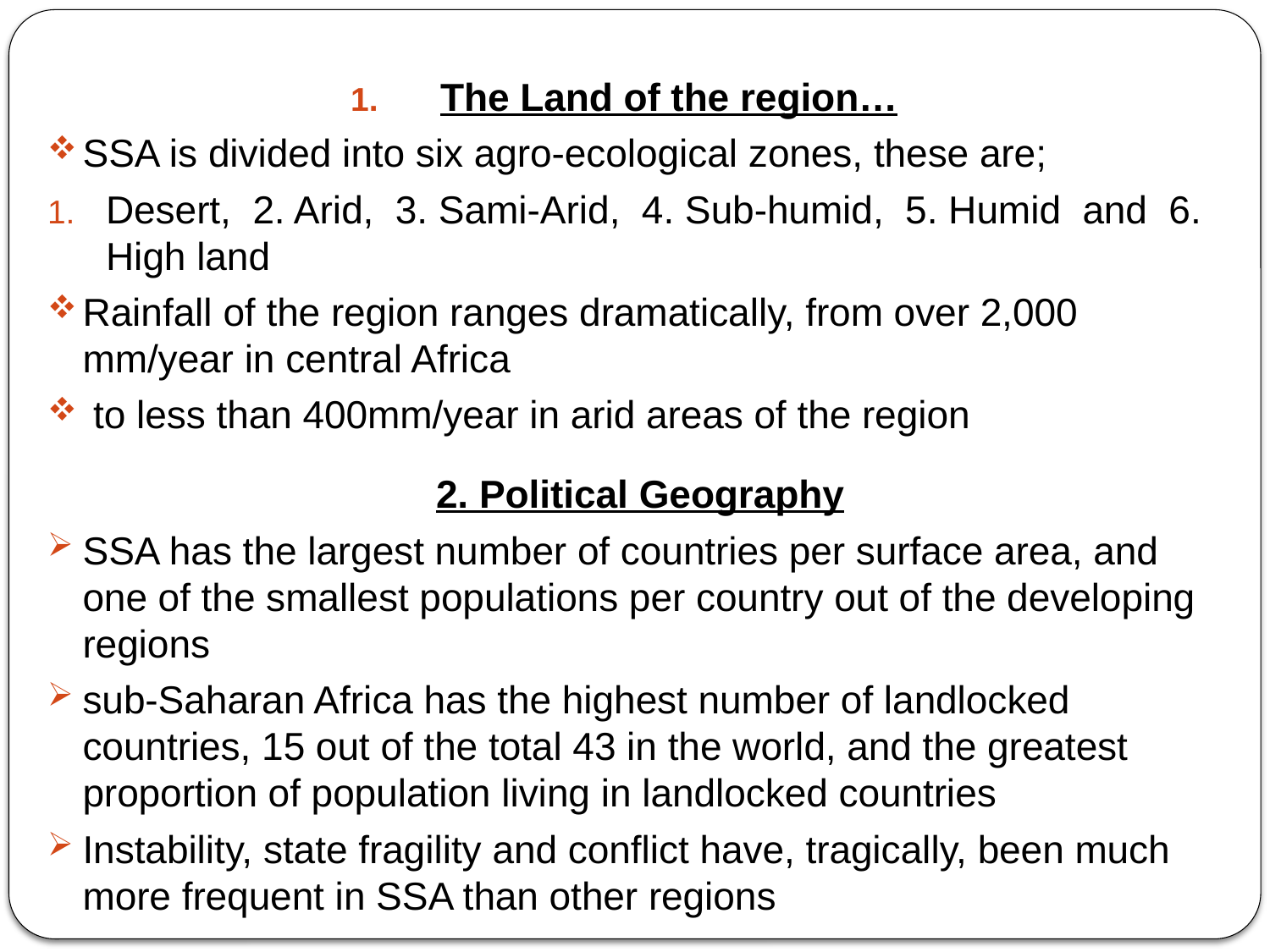

The Land of the region…
SSA is divided into six agro-ecological zones, these are;
Desert,  2. Arid,  3. Sami-Arid,  4. Sub-humid,  5. Humid  and  6. High land
Rainfall of the region ranges dramatically, from over 2,000 mm/year in central Africa
 to less than 400mm/year in arid areas of the region
2. Political Geography
SSA has the largest number of countries per surface area, and one of the smallest populations per country out of the developing regions
sub-Saharan Africa has the highest number of landlocked countries, 15 out of the total 43 in the world, and the greatest proportion of population living in landlocked countries
Instability, state fragility and conflict have, tragically, been much more frequent in SSA than other regions